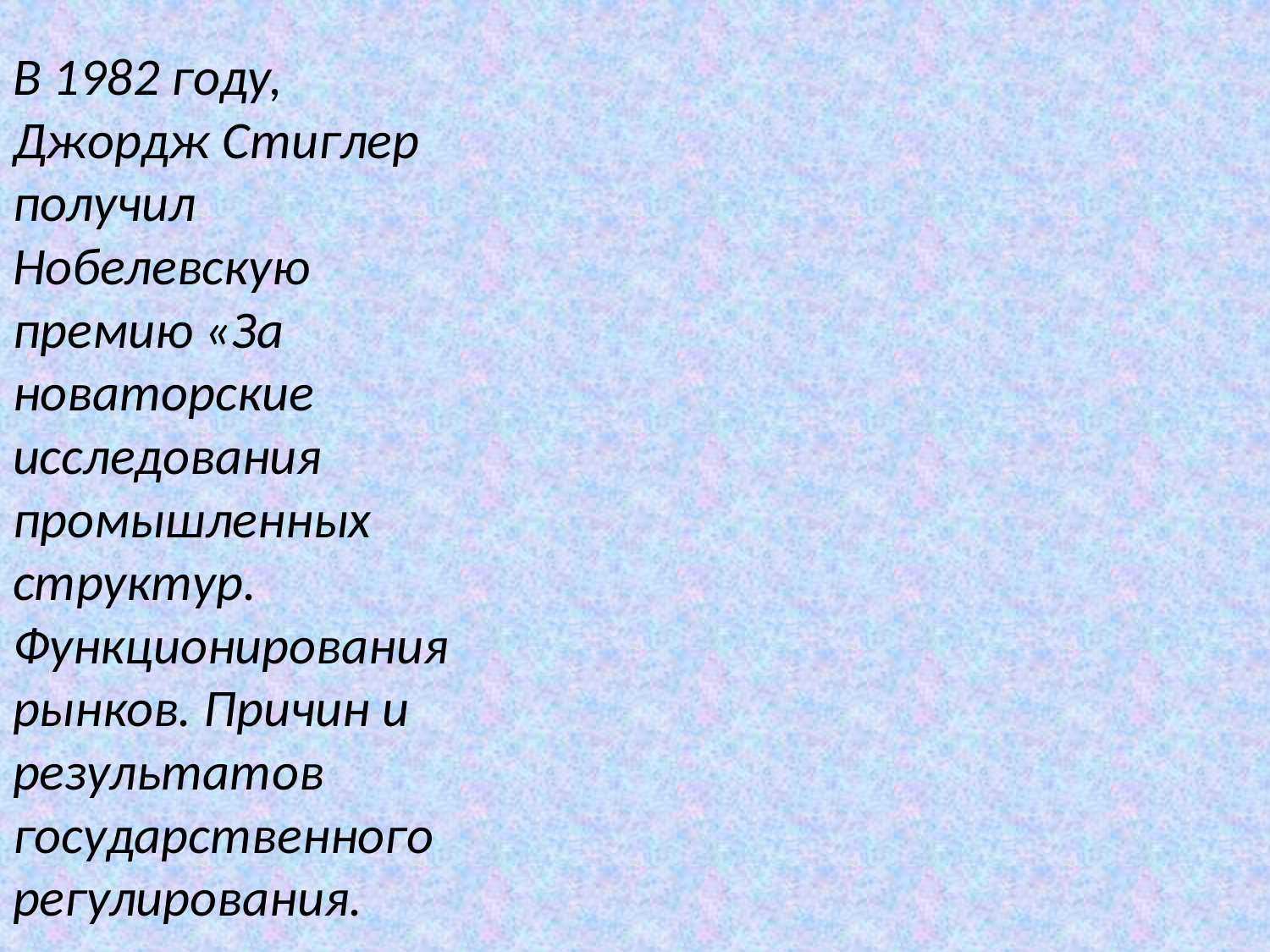

В 1982 году, Джордж Стиглер получил Нобелевскую премию «За новаторские исследования промышленных структур. Функционирования рынков. Причин и результатов государственного регулирования.
#